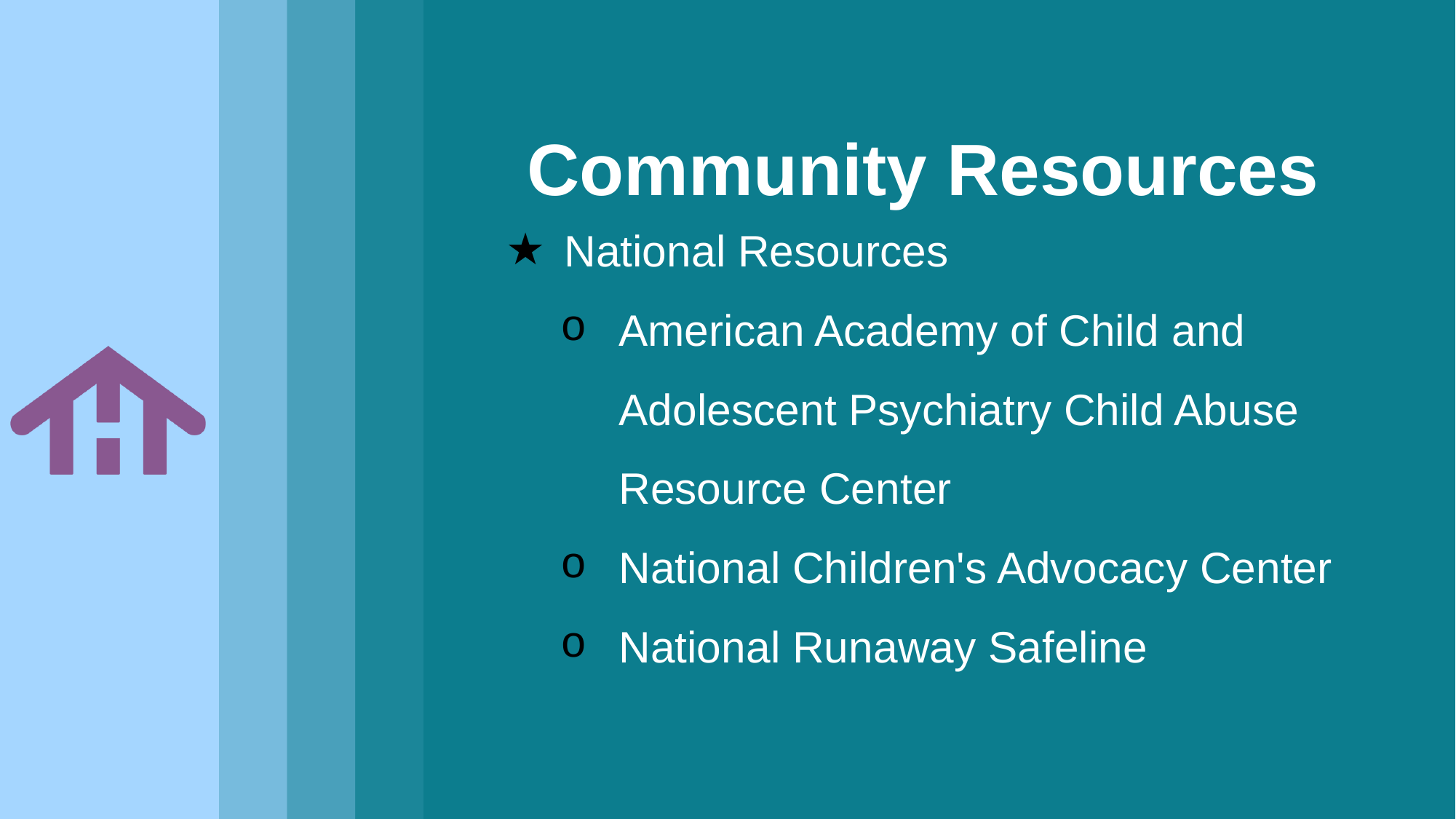

Community Resources
National Resources
American Academy of Child and Adolescent Psychiatry Child Abuse Resource Center
National Children's Advocacy Center
National Runaway Safeline